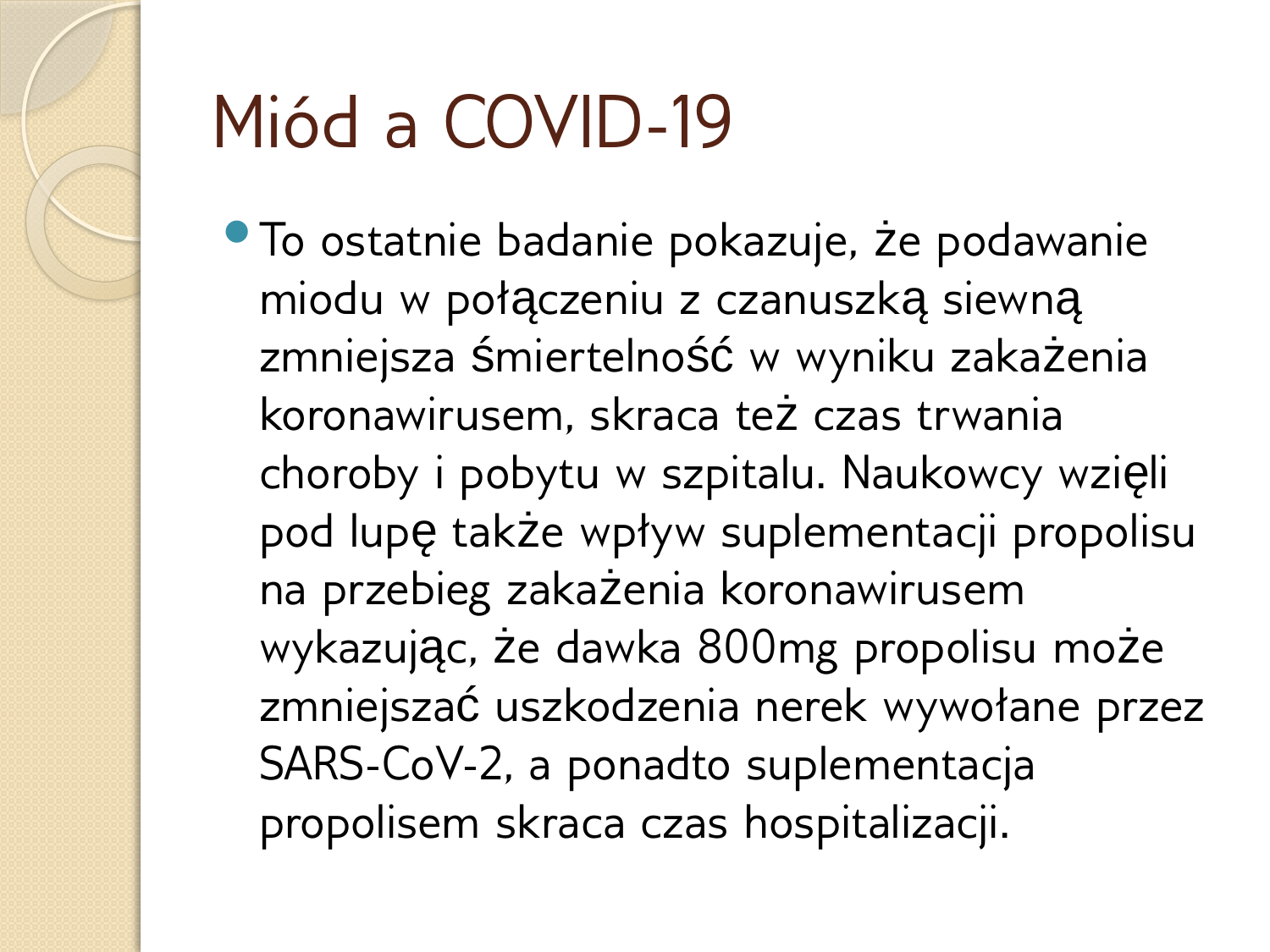

# Miód a COVID-19
To ostatnie badanie pokazuje, że podawanie miodu w połączeniu z czanuszką siewną zmniejsza śmiertelność w wyniku zakażenia koronawirusem, skraca też czas trwania choroby i pobytu w szpitalu. Naukowcy wzięli pod lupę także wpływ suplementacji propolisu na przebieg zakażenia koronawirusem wykazując, że dawka 800mg propolisu może zmniejszać uszkodzenia nerek wywołane przez SARS-CoV-2, a ponadto suplementacja propolisem skraca czas hospitalizacji.